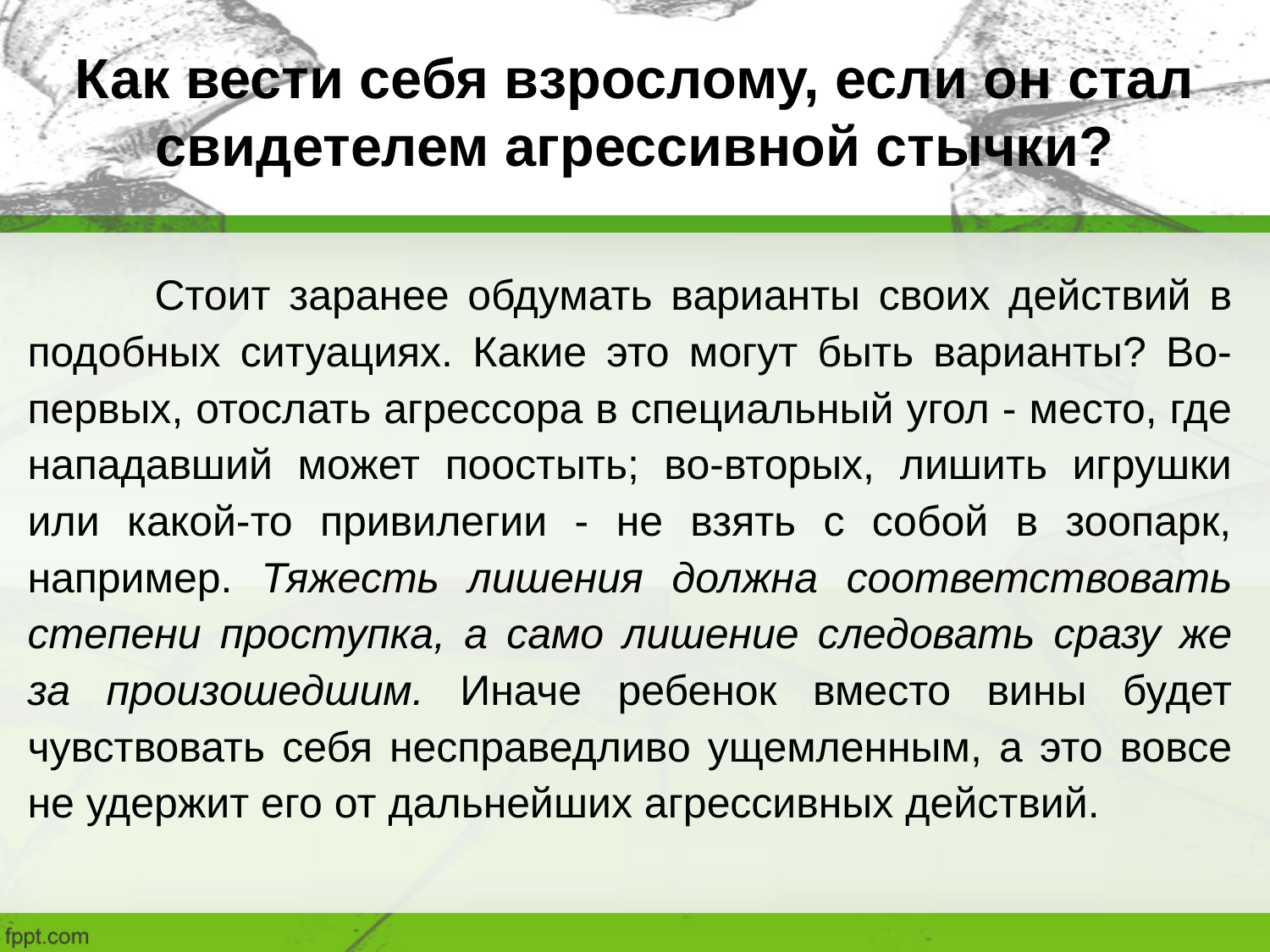

# Как вести себя взрослому, если он стал свидетелем агрессивной стычки?
	Стоит заранее обдумать варианты своих действий в подобных ситуациях. Какие это могут быть варианты? Во-первых, отослать агрессора в специальный угол - место, где нападавший может поостыть; во-вторых, лишить игрушки или какой-то привилегии - не взять с собой в зоопарк, например. Тяжесть лишения должна соответствовать степени проступка, а само лишение следовать сразу же за произошедшим. Иначе ребенок вместо вины будет чувствовать себя несправедливо ущемленным, а это вовсе не удержит его от дальнейших агрессивных действий.